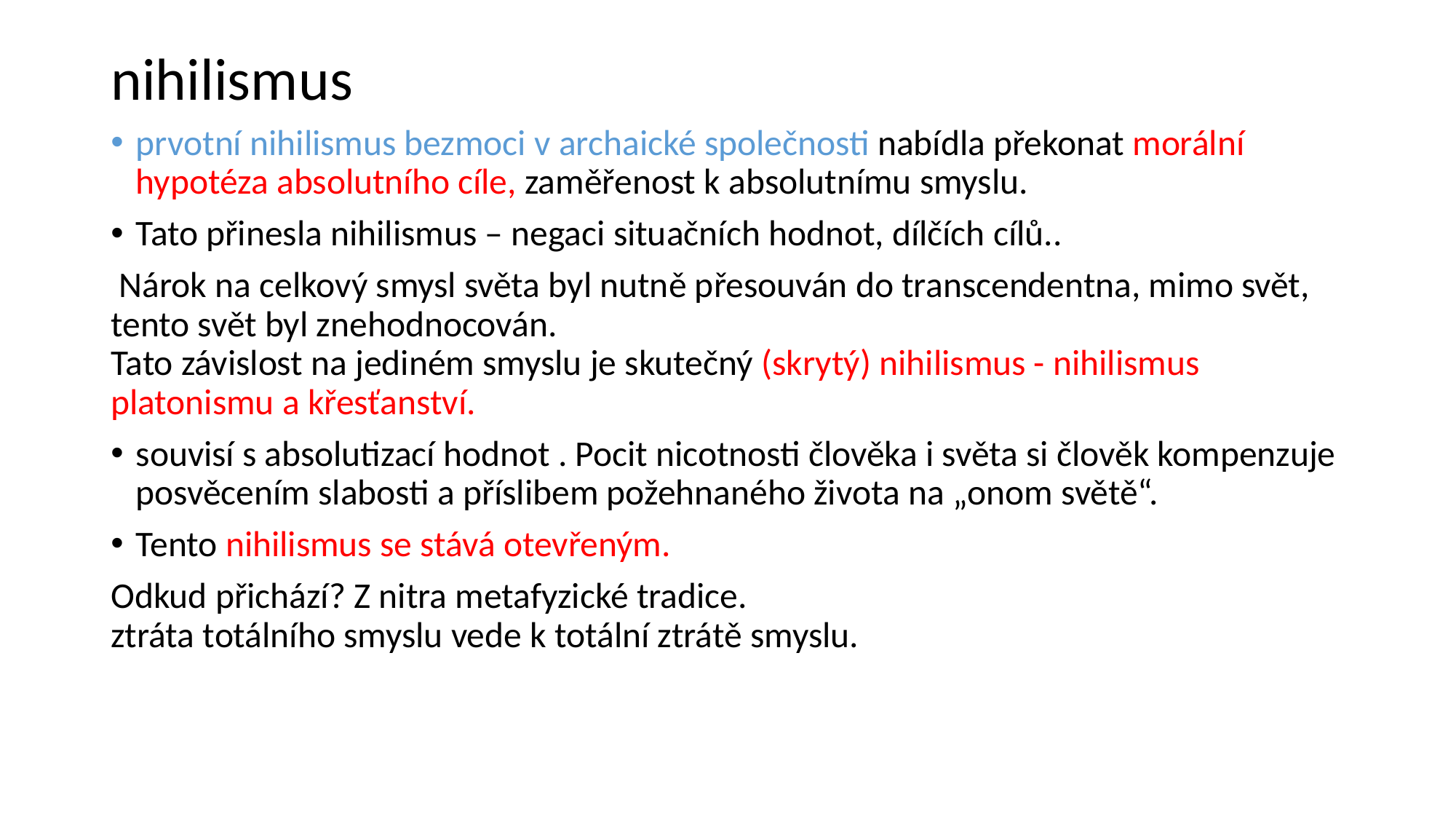

# nihilismus
prvotní nihilismus bezmoci v archaické společnosti nabídla překonat morální hypotéza absolutního cíle, zaměřenost k absolutnímu smyslu.
Tato přinesla nihilismus – negaci situačních hodnot, dílčích cílů..
 Nárok na celkový smysl světa byl nutně přesouván do transcendentna, mimo svět, tento svět byl znehodnocován.
Tato závislost na jediném smyslu je skutečný (skrytý) nihilismus - nihilismus platonismu a křesťanství.
souvisí s absolutizací hodnot . Pocit nicotnosti člověka i světa si člověk kompenzuje posvěcením slabosti a příslibem požehnaného života na „onom světě“.
Tento nihilismus se stává otevřeným.
Odkud přichází? Z nitra metafyzické tradice.
ztráta totálního smyslu vede k totální ztrátě smyslu.